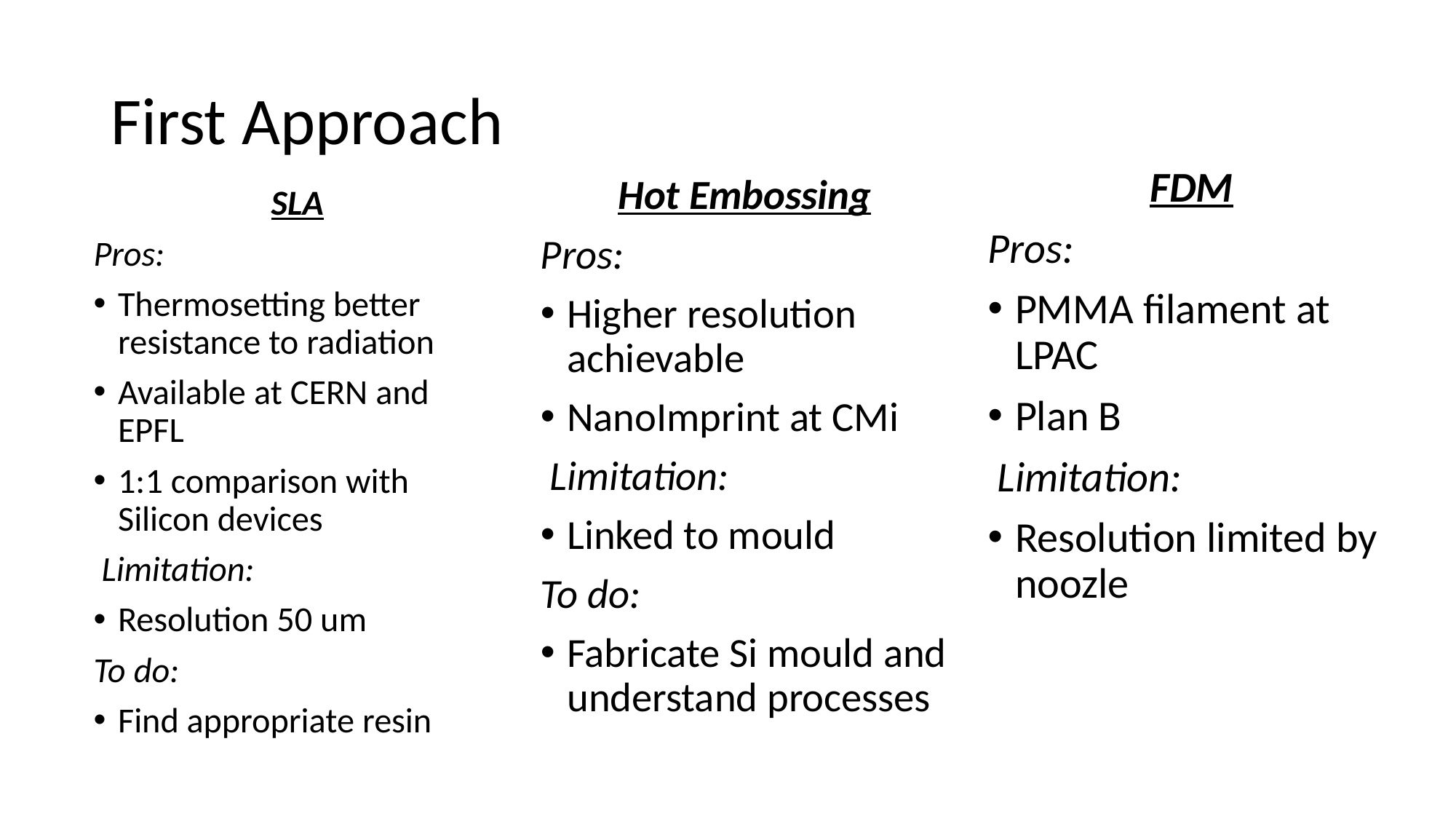

# First Approach
FDM
Pros:
PMMA filament at LPAC
Plan B
 Limitation:
Resolution limited by noozle
Hot Embossing
Pros:
Higher resolution achievable
NanoImprint at CMi
 Limitation:
Linked to mould
To do:
Fabricate Si mould and understand processes
SLA
Pros:
Thermosetting better resistance to radiation
Available at CERN and EPFL
1:1 comparison with Silicon devices
 Limitation:
Resolution 50 um
To do:
Find appropriate resin